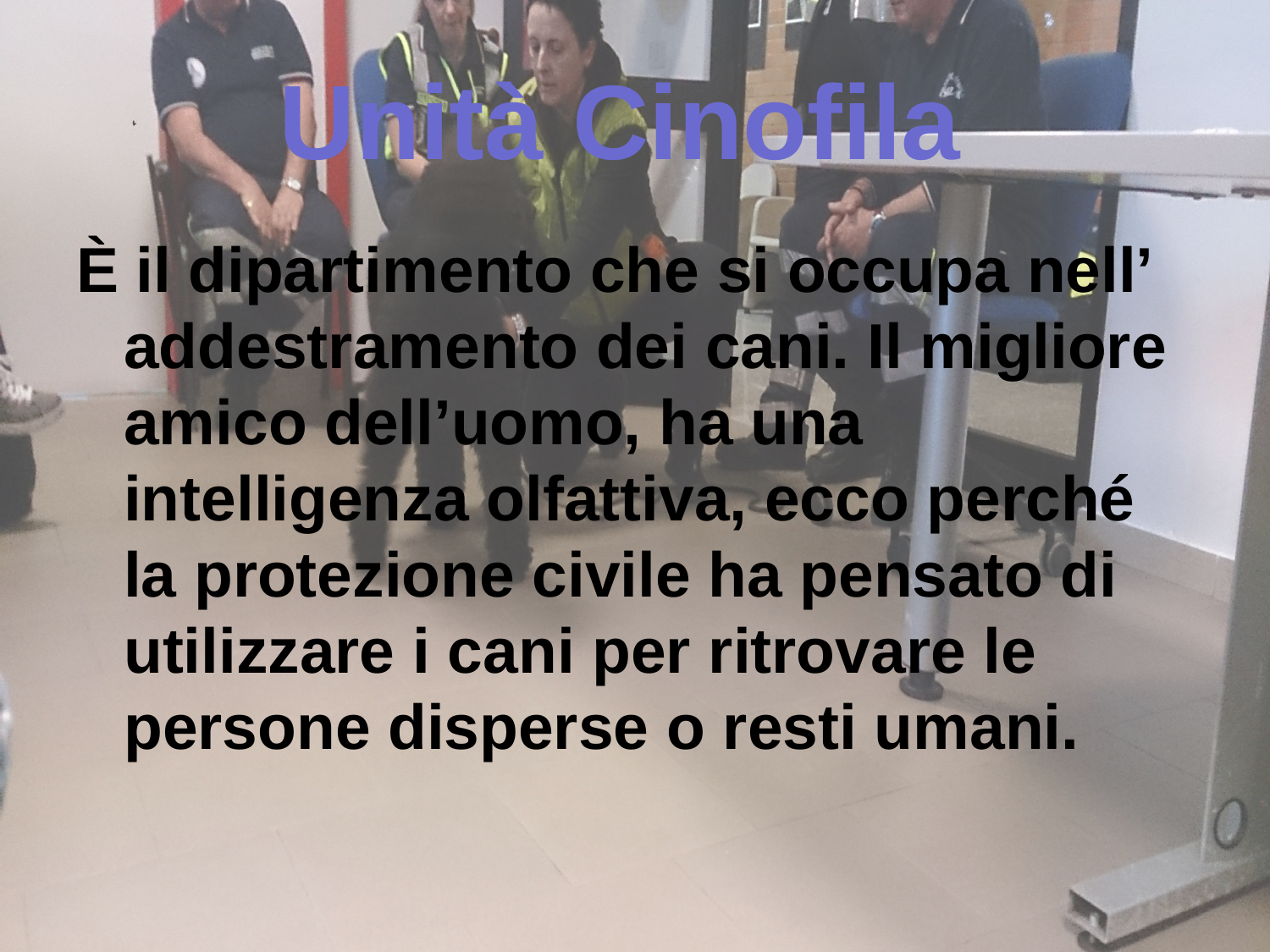

# Unità Cinofila
È il dipartimento che si occupa nell’ addestramento dei cani. Il migliore amico dell’uomo, ha una intelligenza olfattiva, ecco perché la protezione civile ha pensato di utilizzare i cani per ritrovare le persone disperse o resti umani.